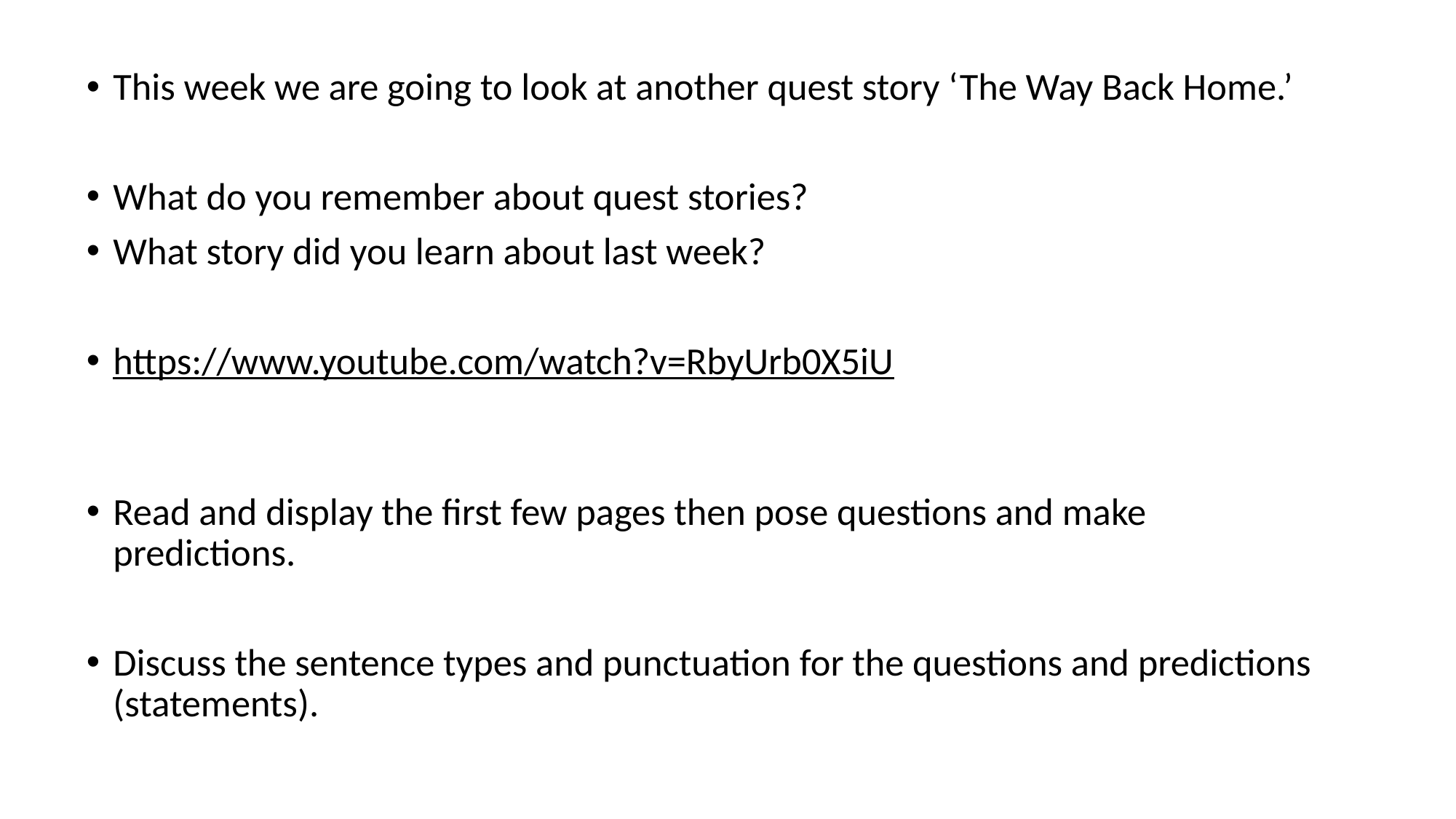

This week we are going to look at another quest story ‘The Way Back Home.’

What do you remember about quest stories?
What story did you learn about last week?

https://www.youtube.com/watch?v=RbyUrb0X5iU

Read and display the first few pages then pose questions and make predictions.

Discuss the sentence types and punctuation for the questions and predictions (statements).